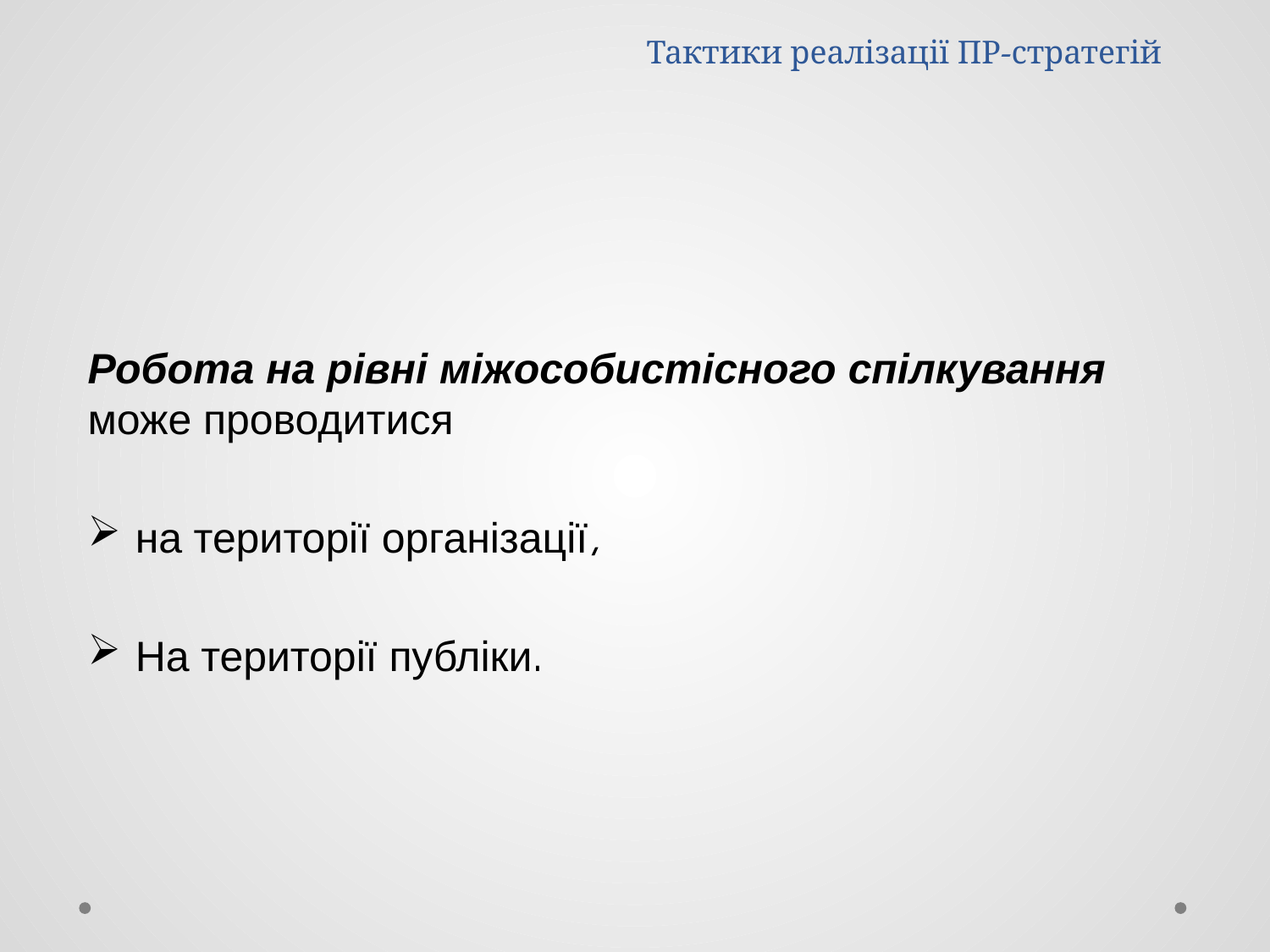

# Тактики реалізації ПР-стратегій
Робота на рівні міжособистісного спілкування може проводитися

на території організації,

На території публіки.